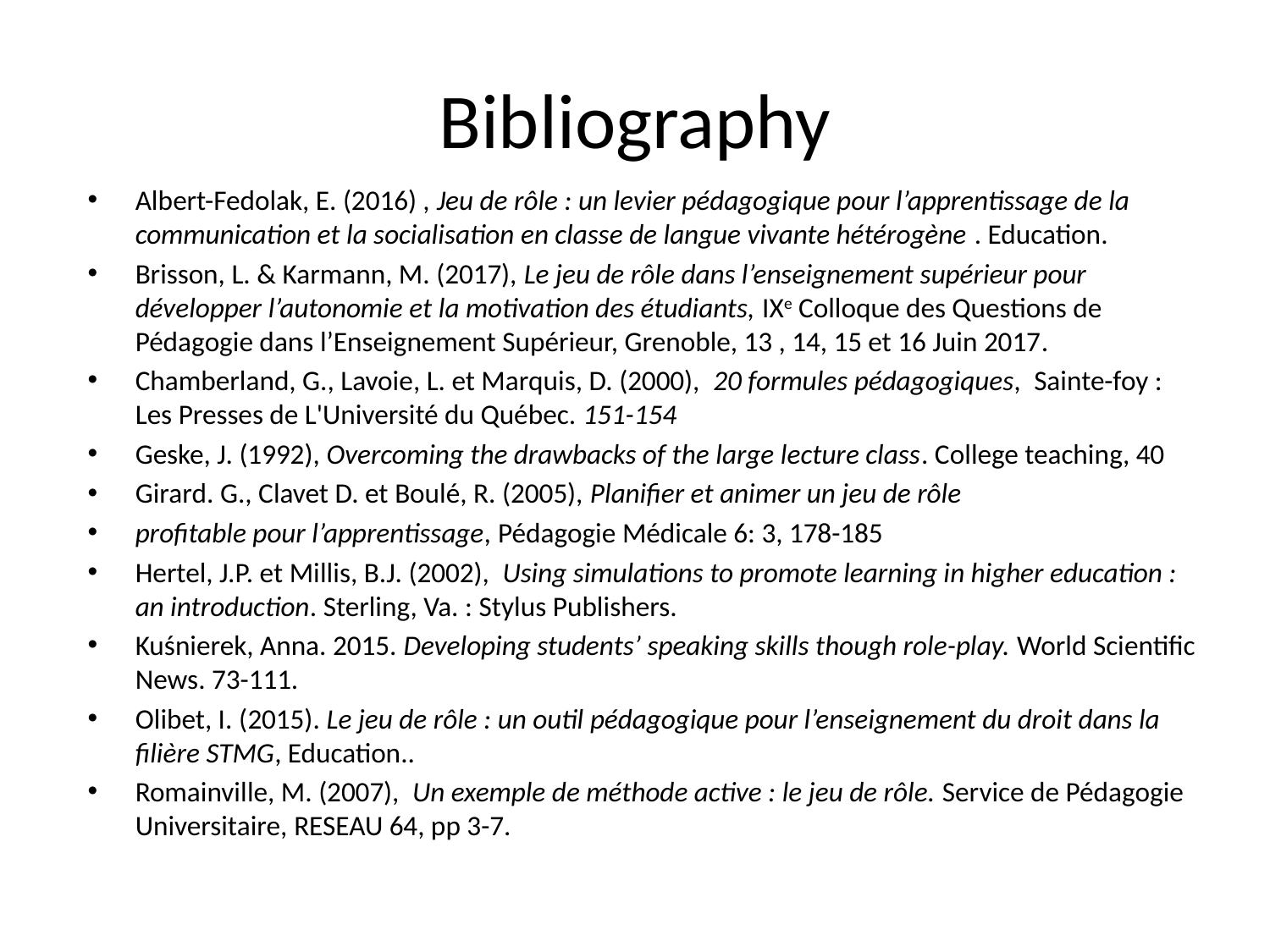

# Bibliography
Albert-Fedolak, E. (2016) , Jeu de rôle : un levier pédagogique pour l’apprentissage de la communication et la socialisation en classe de langue vivante hétérogène . Education.
Brisson, L. & Karmann, M. (2017), Le jeu de rôle dans l’enseignement supérieur pour développer l’autonomie et la motivation des étudiants, IXe Colloque des Questions de Pédagogie dans l’Enseignement Supérieur, Grenoble, 13 , 14, 15 et 16 Juin 2017.
Chamberland, G., Lavoie, L. et Marquis, D. (2000),  20 formules pédagogiques,  Sainte-foy : Les Presses de L'Université du Québec. 151-154
Geske, J. (1992), Overcoming the drawbacks of the large lecture class. College teaching, 40
Girard. G., Clavet D. et Boulé, R. (2005), Planifier et animer un jeu de rôle
profitable pour l’apprentissage, Pédagogie Médicale 6: 3, 178-185
Hertel, J.P. et Millis, B.J. (2002),  Using simulations to promote learning in higher education : an introduction. Sterling, Va. : Stylus Publishers.
Kuśnierek, Anna. 2015. Developing students’ speaking skills though role-play. World Scientific News. 73-111.
Olibet, I. (2015). Le jeu de rôle : un outil pédagogique pour l’enseignement du droit dans la filière STMG, Education..
Romainville, M. (2007),  Un exemple de méthode active : le jeu de rôle. Service de Pédagogie Universitaire, RESEAU 64, pp 3-7.